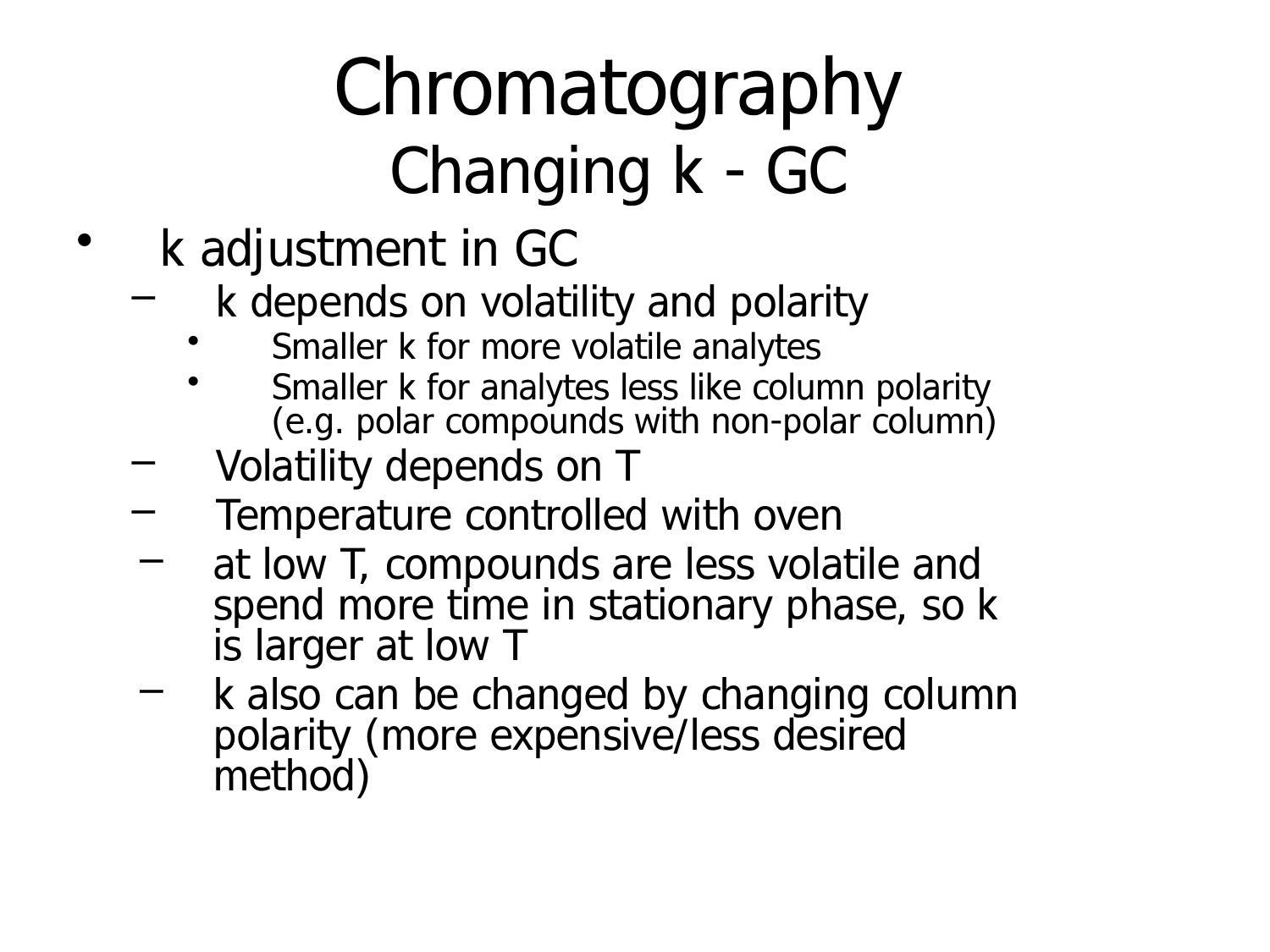

# Chromatography Changing k - GC
k adjustment in GC
k depends on volatility and polarity
Smaller k for more volatile analytes
Smaller k for analytes less like column polarity (e.g. polar compounds with non-polar column)
Volatility depends on T
Temperature controlled with oven
at low T, compounds are less volatile and spend more time in stationary phase, so k is larger at low T
k also can be changed by changing column polarity (more expensive/less desired method)